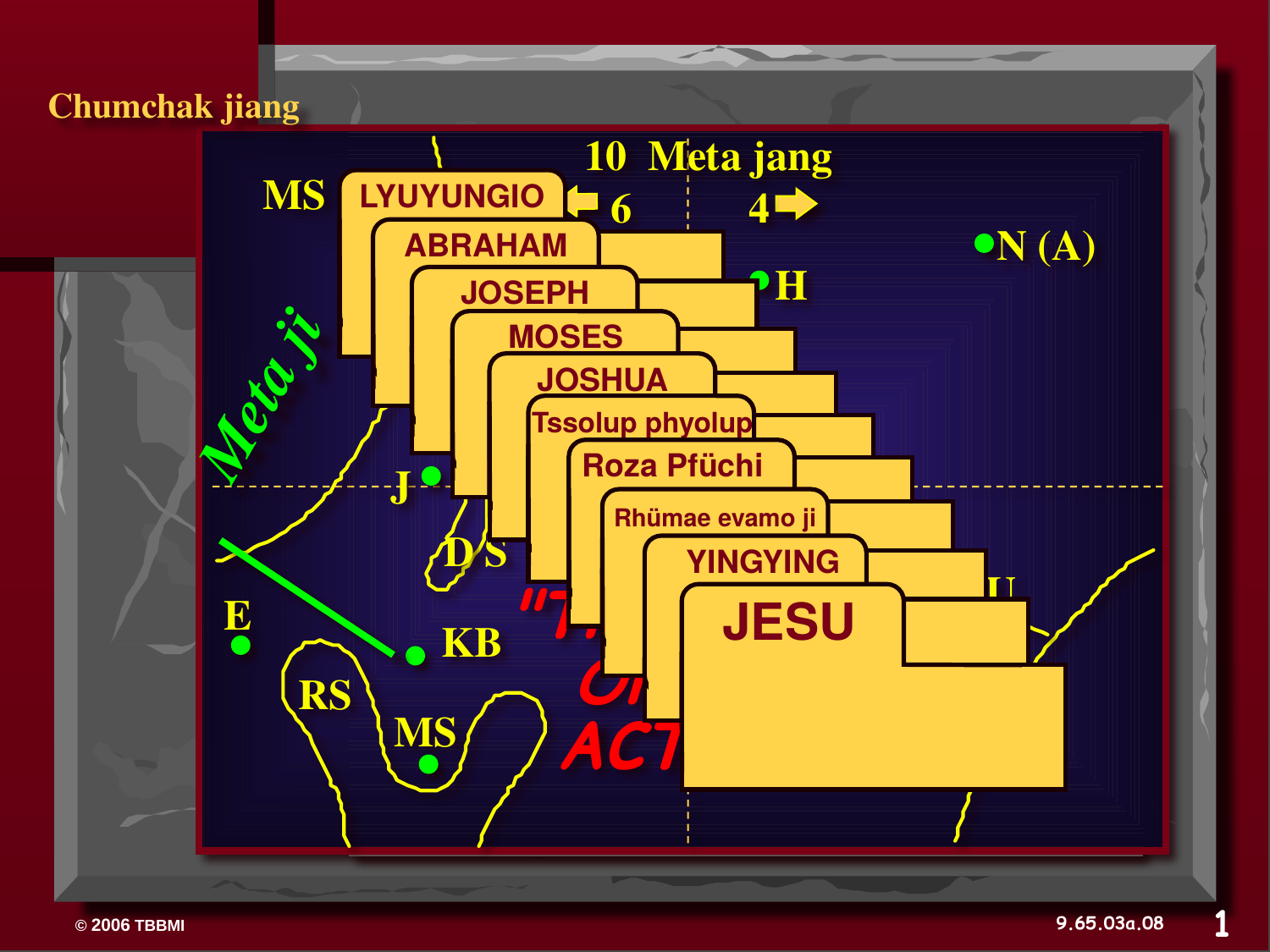

Chumchak jiang
  10  Meta jang

MS

   LYUYUNGIO

   ABRAHAM

   JOSEPH

   MOSES

   JOSHUA

 Tssolup phyolup

 Roza Pfüchi

   Rhümae evamo ji

   YINGYING

JESU

6           4

N (A)

H

Meta ji

SG
C

MN
B

J

"THE STAGE
OF THE
ACTION!"

D S

U

E
KB

RS
MS
PG

1
08